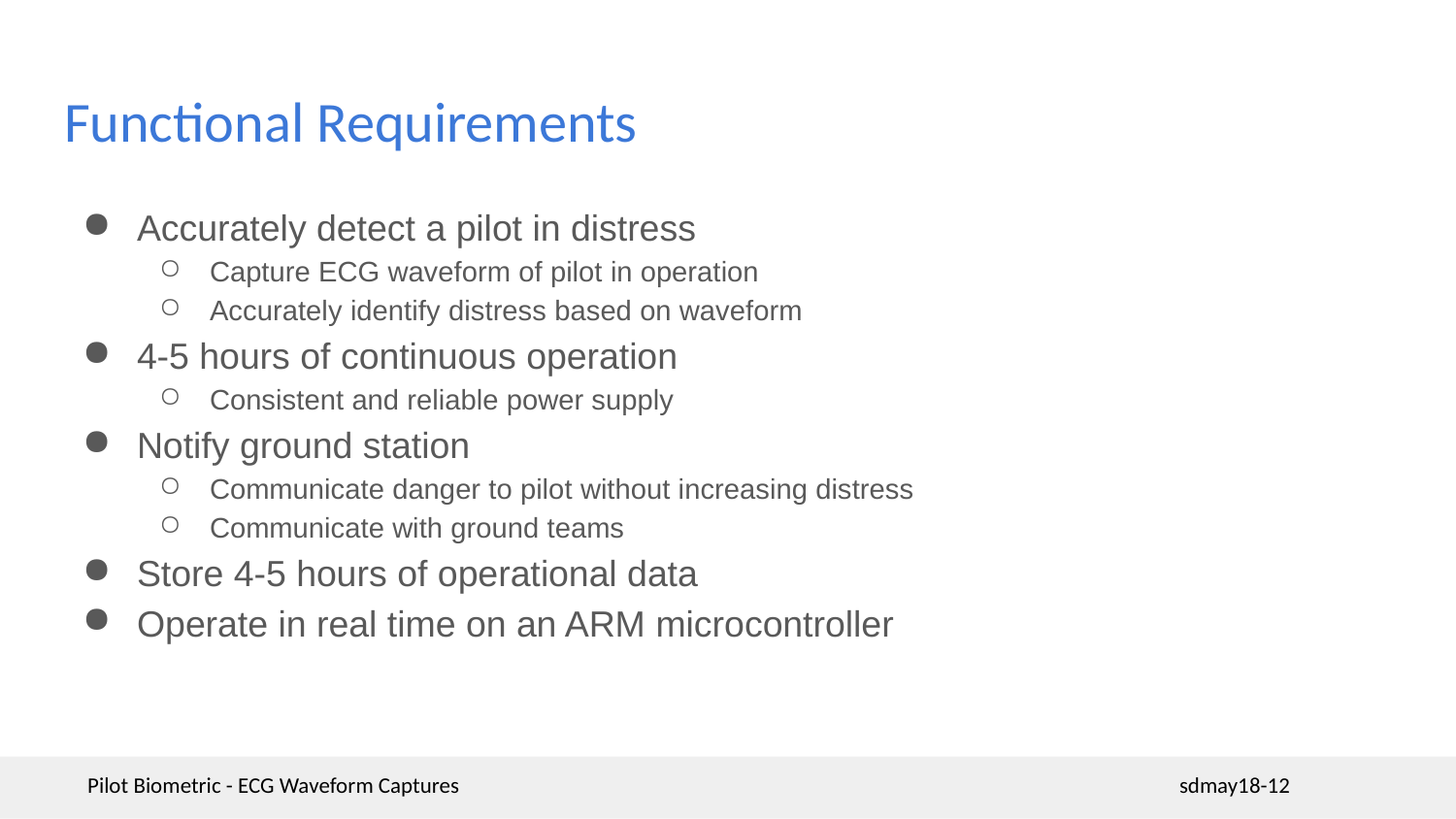

# Functional Requirements
Accurately detect a pilot in distress
Capture ECG waveform of pilot in operation
Accurately identify distress based on waveform
4-5 hours of continuous operation
Consistent and reliable power supply
Notify ground station
Communicate danger to pilot without increasing distress
Communicate with ground teams
Store 4-5 hours of operational data
Operate in real time on an ARM microcontroller
Pilot Biometric - ECG Waveform Captures					sdmay18-12